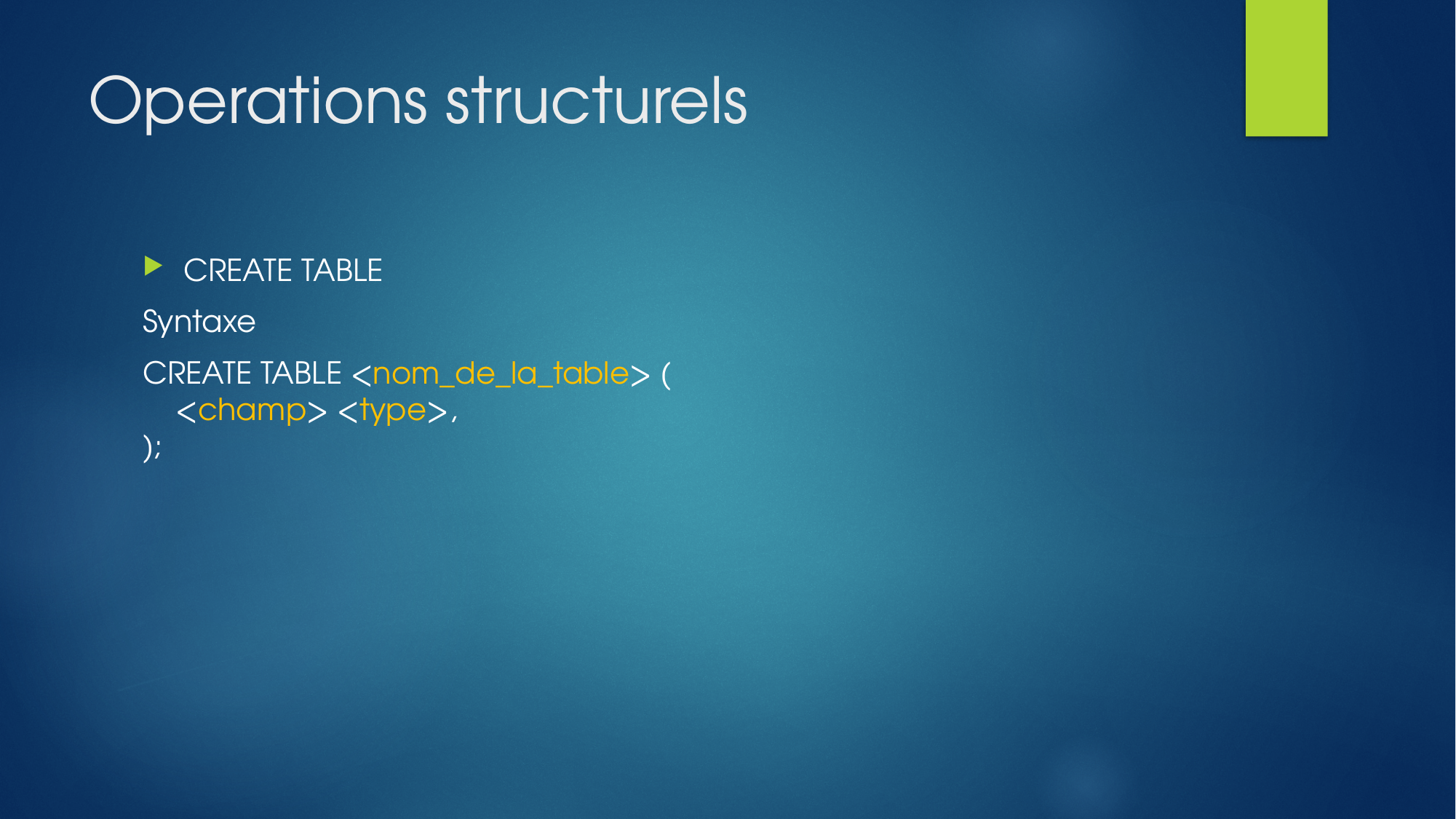

# Operations structurels
CREATE TABLE
Syntaxe
CREATE TABLE <nom_de_la_table> (
    <champ> <type>,
);